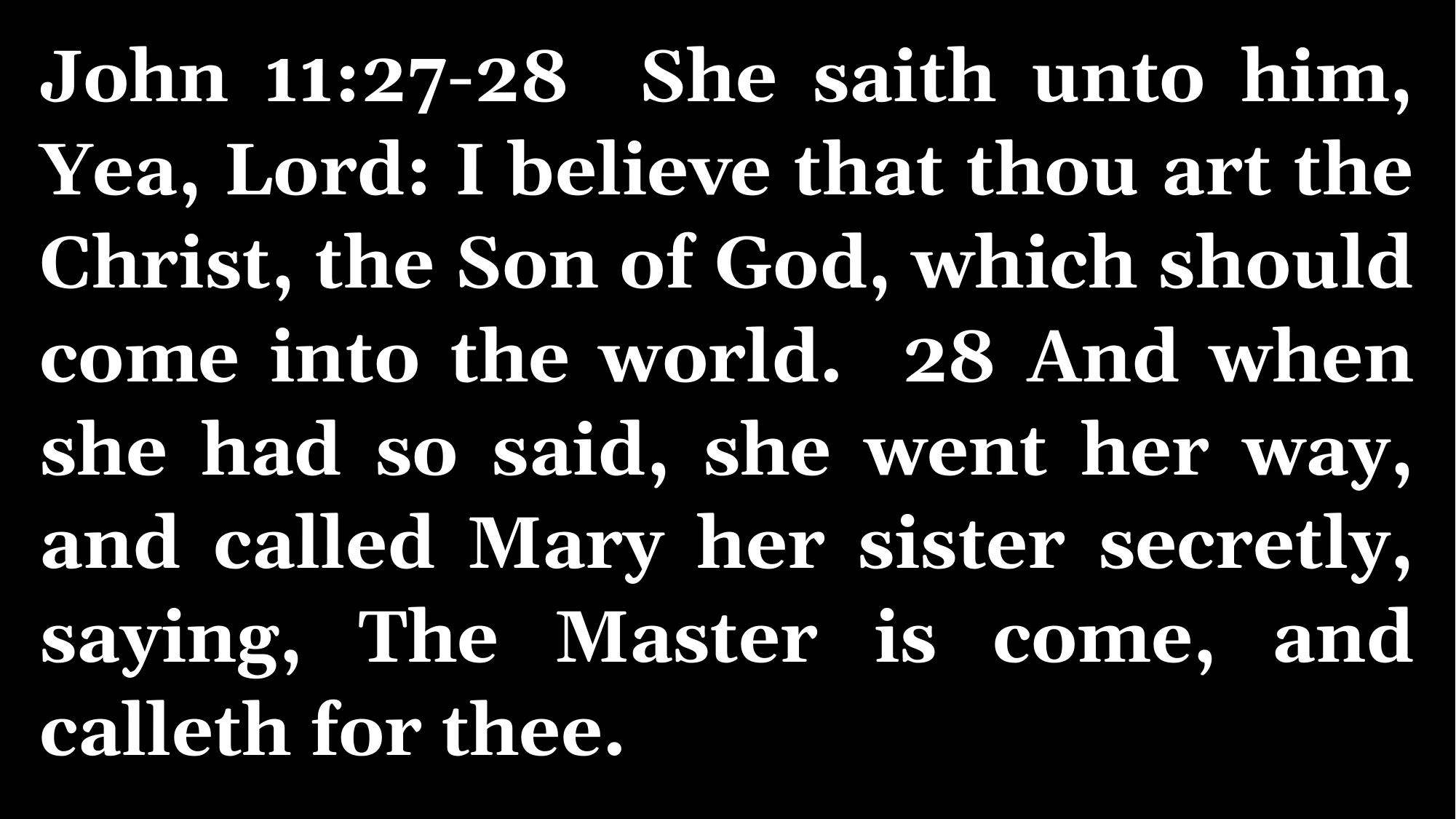

John 11:27-28  She saith unto him, Yea, Lord: I believe that thou art the Christ, the Son of God, which should come into the world.  28 And when she had so said, she went her way, and called Mary her sister secretly, saying, The Master is come, and calleth for thee.